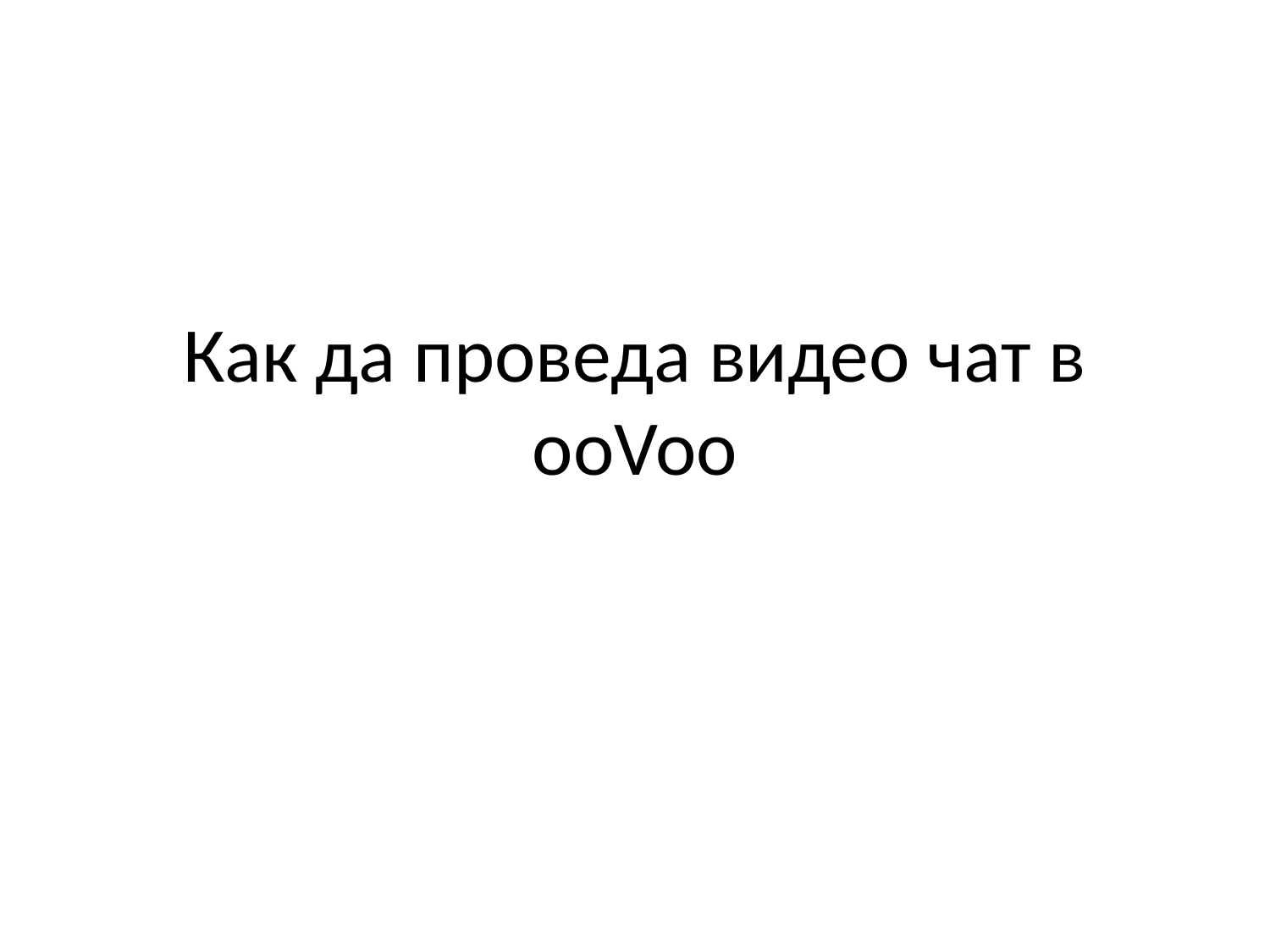

# Как да проведа видео чат в ooVoo